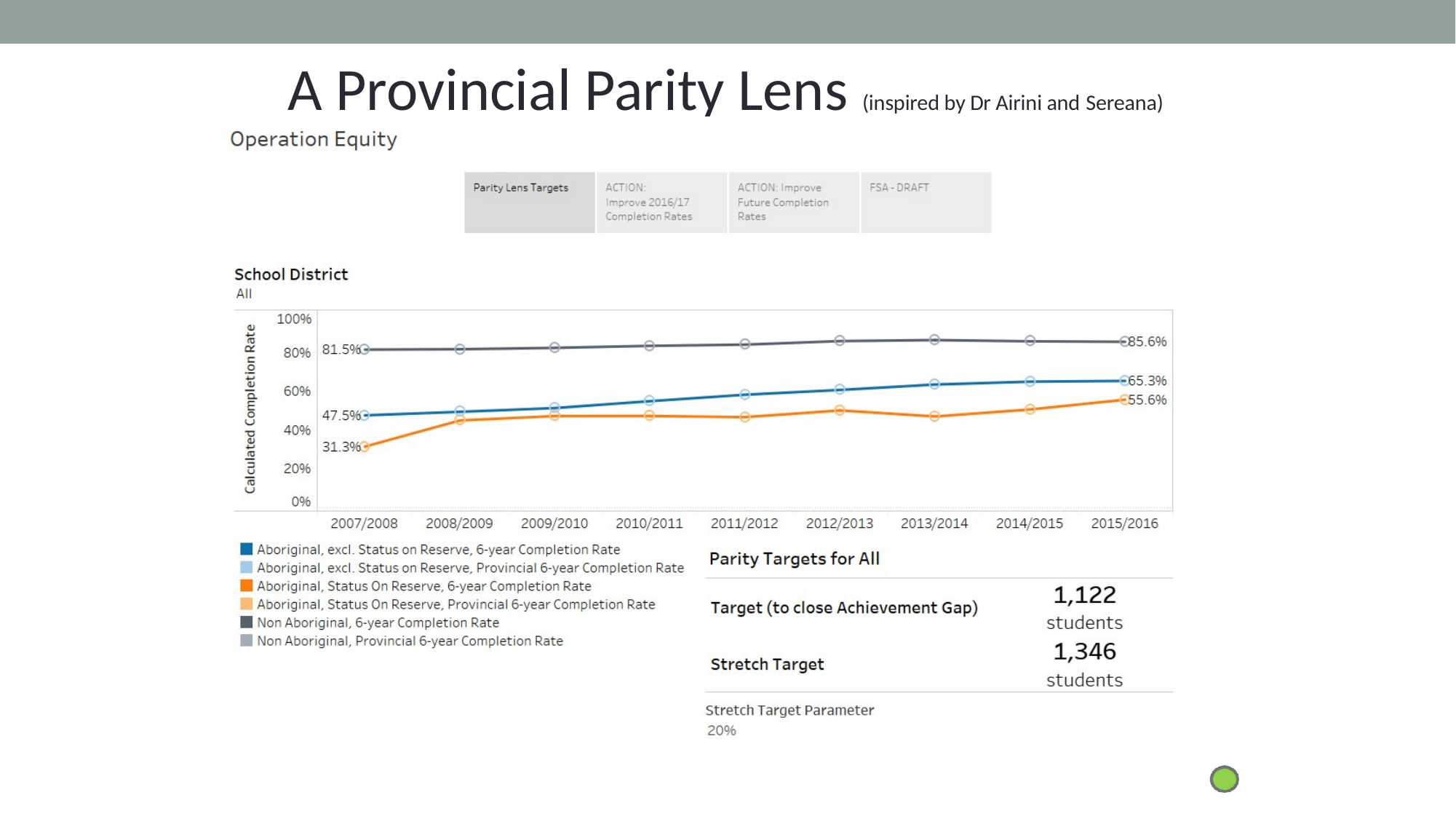

# A Provincial Parity Lens (inspired by Dr Airini and Sereana)